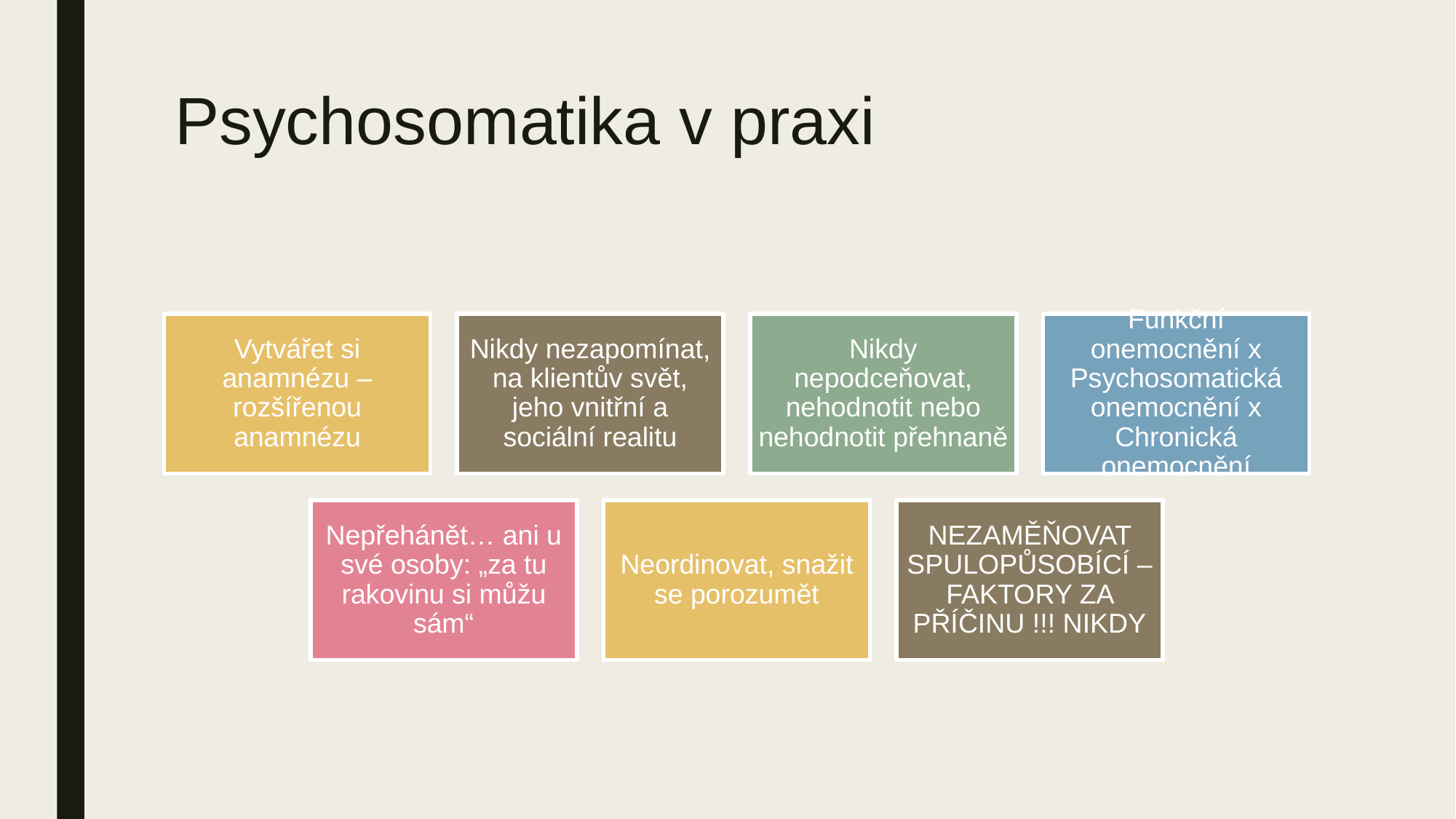

# Psychosomatika v praxi
Vytvářet si anamnézu – rozšířenou anamnézu
Nikdy nezapomínat, na klientův svět, jeho vnitřní a sociální realitu
Nikdy nepodceňovat, nehodnotit nebo nehodnotit přehnaně
Funkční onemocnění x Psychosomatická onemocnění x Chronická onemocnění
Nepřehánět… ani u své osoby: „za tu rakovinu si můžu sám“
Neordinovat, snažit se porozumět
NEZAMĚŇOVAT SPULOPŮSOBÍCÍ –FAKTORY ZA PŘÍČINU !!! NIKDY